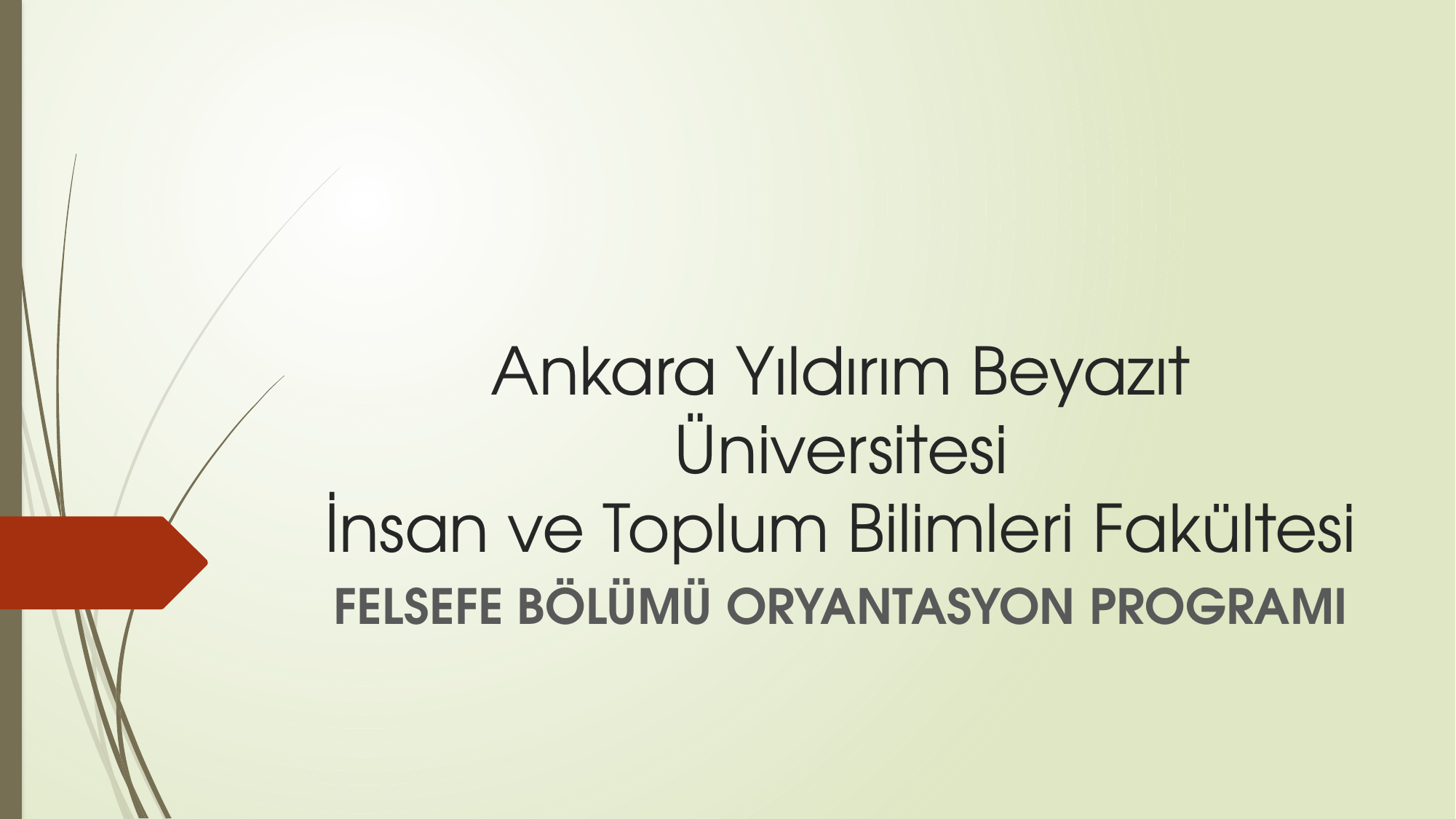

# Ankara Yıldırım Beyazıt Üniversitesi İnsan ve Toplum Bilimleri Fakültesi
FELSEFE BÖLÜMÜ ORYANTASYON PROGRAMI